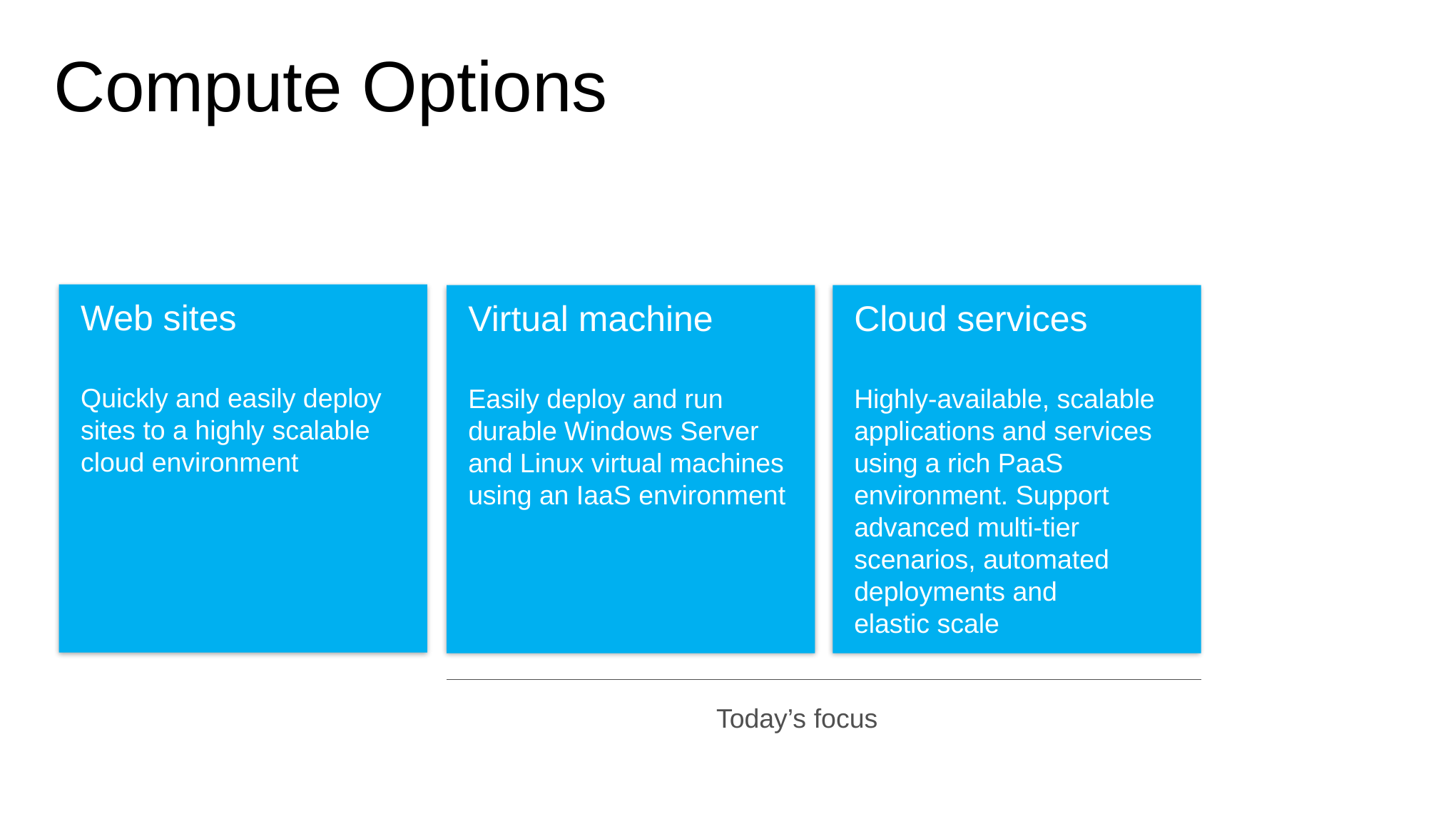

# Compute Options
Web sites

Quickly and easily deploy sites to a highly scalable cloud environment
Virtual machine

Easily deploy and run durable Windows Server and Linux virtual machines using an IaaS environment
Cloud services

Highly-available, scalable applications and services using a rich PaaS environment. Support advanced multi-tier scenarios, automated deployments and
elastic scale
Today’s focus